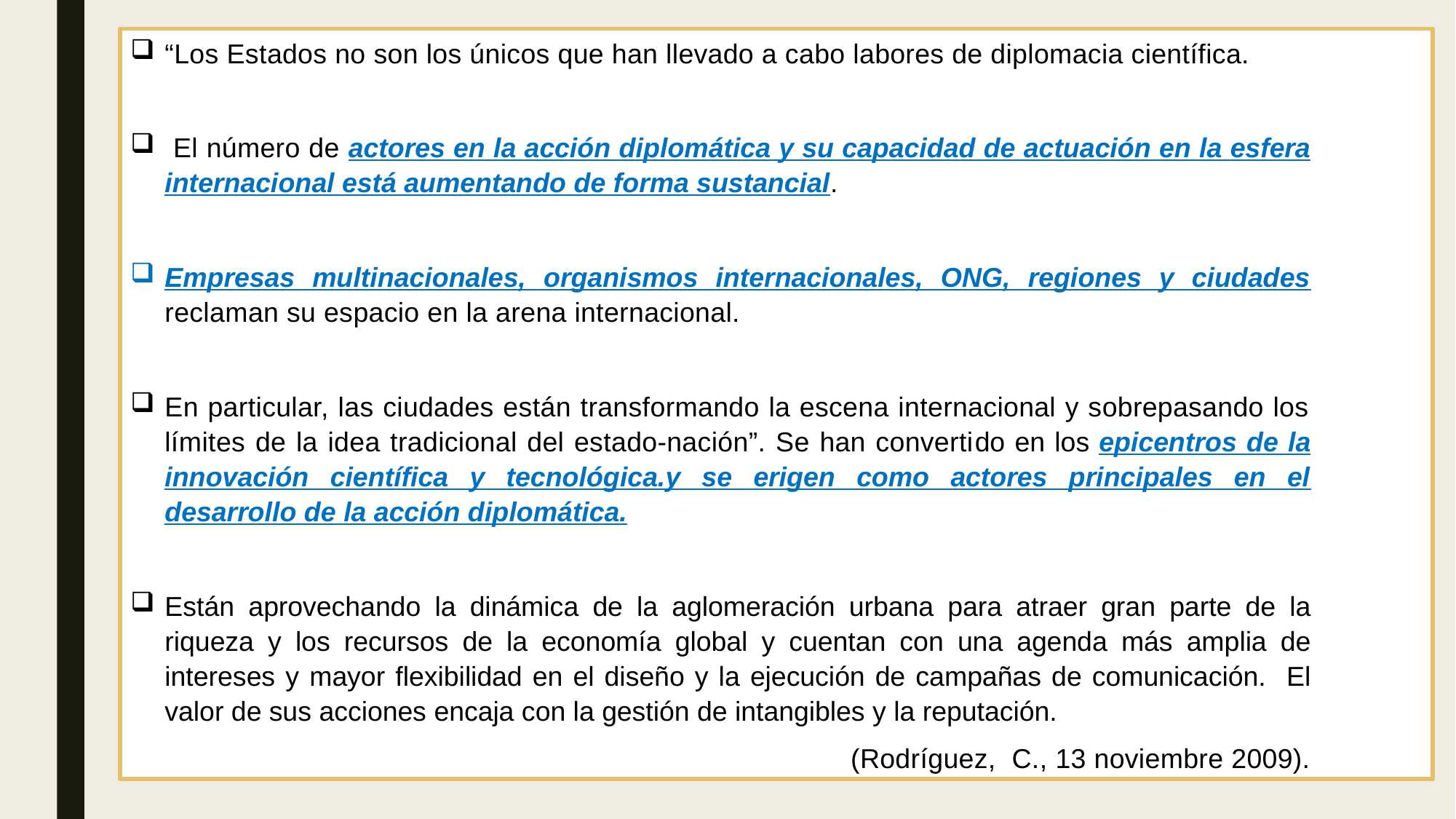

“Los Estados no son los únicos que han llevado a cabo labores de diplomacia científica.

 El número de actores en la acción diplomática y su capacidad de actuación en la esfera internacional está aumentando de forma sustancial.

Empresas multinacionales, organismos internacionales, ONG, regiones y ciudades reclaman su espacio en la arena internacional.

En particular, las ciudades están transformando la escena internacional y sobrepasando los límites de la idea tradicional del estado-nación”. Se han convertido en los epicentros de la innovación científica y tecnológica.y se erigen como actores principales en el desarrollo de la acción diplomática.

Están aprovechando la dinámica de la aglomeración urbana para atraer gran parte de la riqueza y los recursos de la economía global y cuentan con una agenda más amplia de intereses y mayor flexibilidad en el diseño y la ejecución de campañas de comunicación.  El valor de sus acciones encaja con la gestión de intangibles y la reputación.
      (Rodríguez,  C., 13 noviembre 2009).